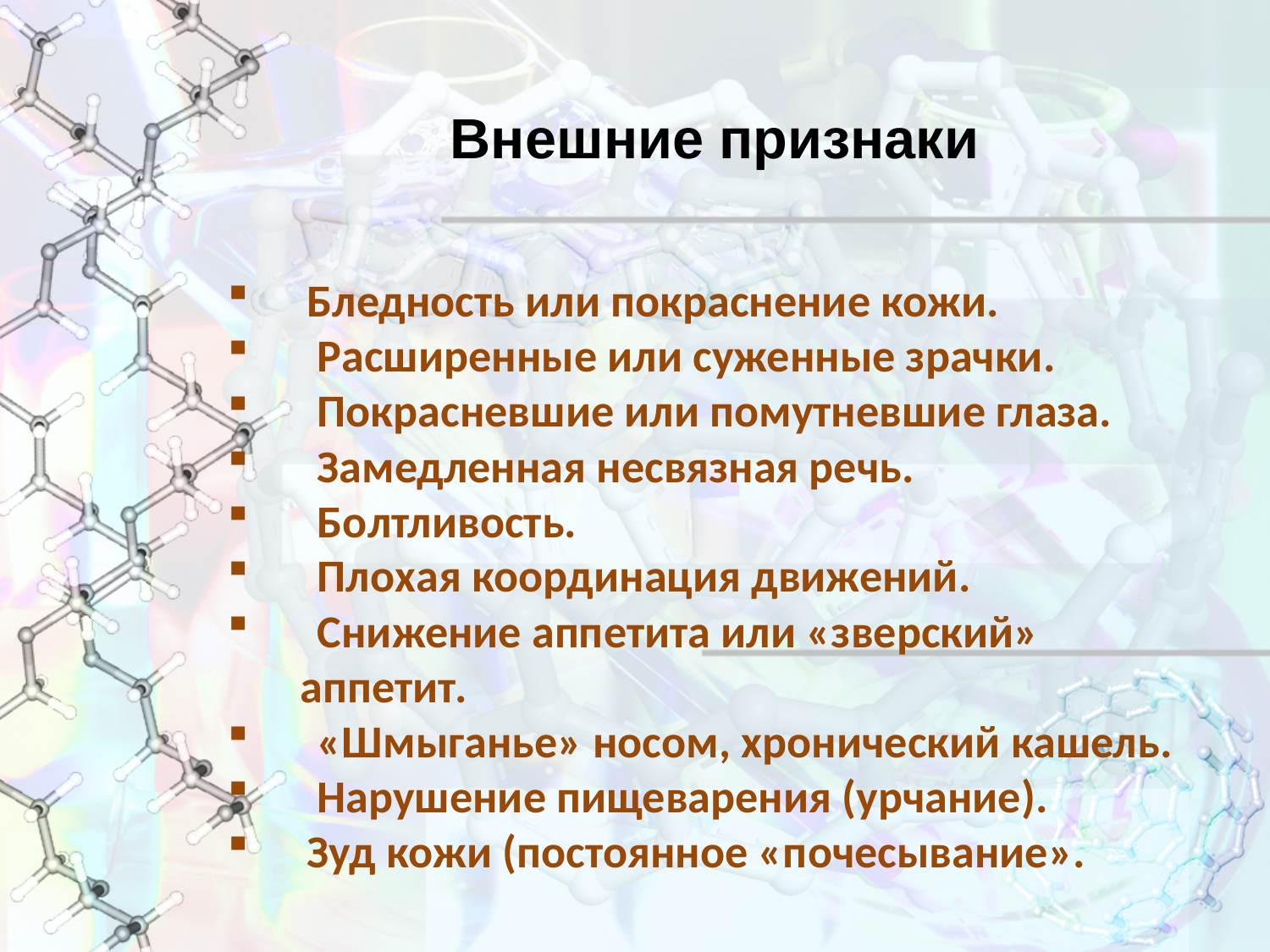

# Внешние признаки

Бледность или покраснение кожи.
 Расширенные или суженные зрачки.
 Покрасневшие или помутневшие глаза.
 Замедленная несвязная речь.
 Болтливость.
 Плохая координация движений.
 Снижение аппетита или «зверский»
       аппетит.
 «Шмыганье» носом, хронический кашель.
 Нарушение пищеварения (урчание).
Зуд кожи (постоянное «почесывание».